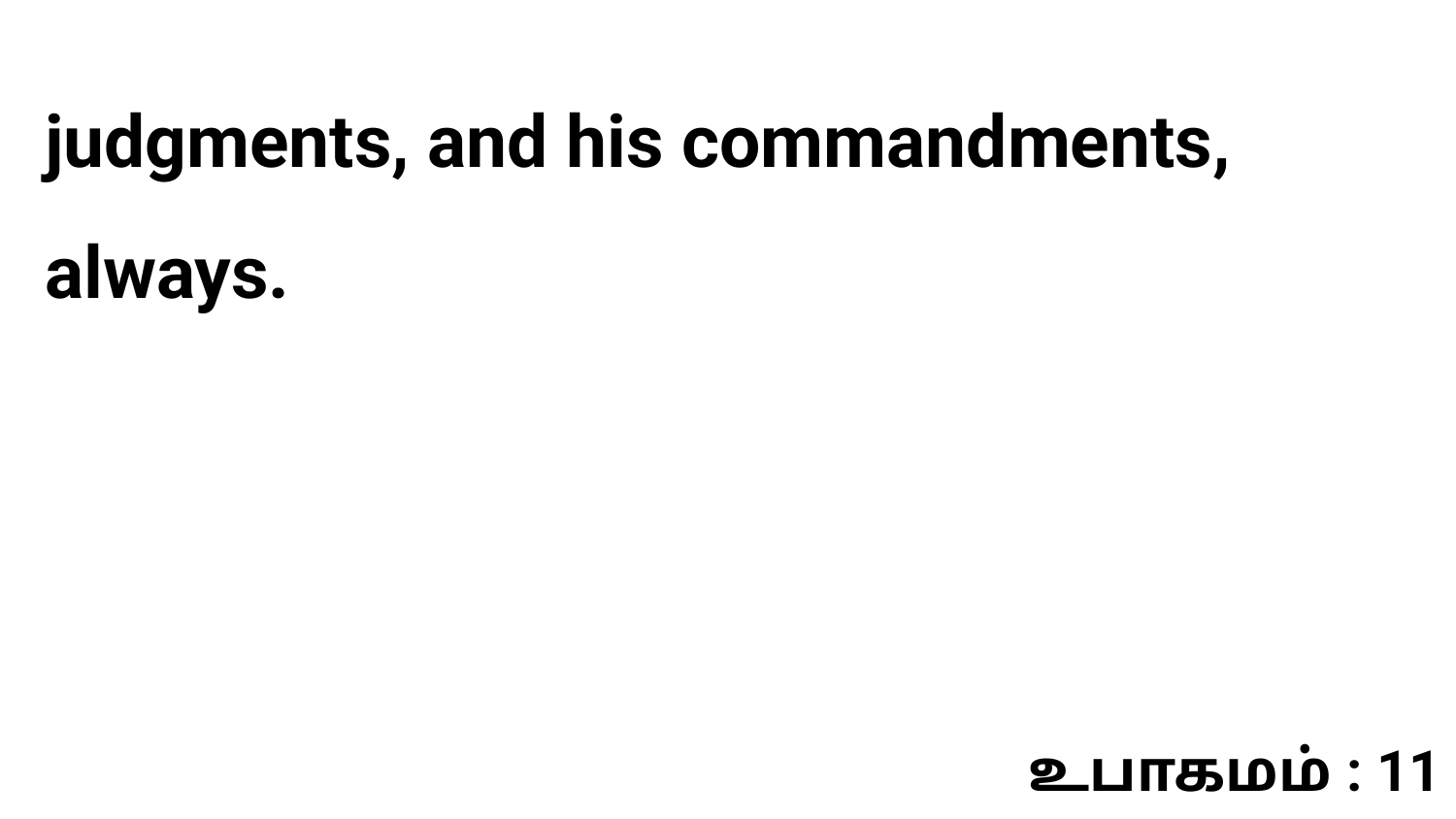

judgments, and his commandments, always.
உபாகமம் : 11